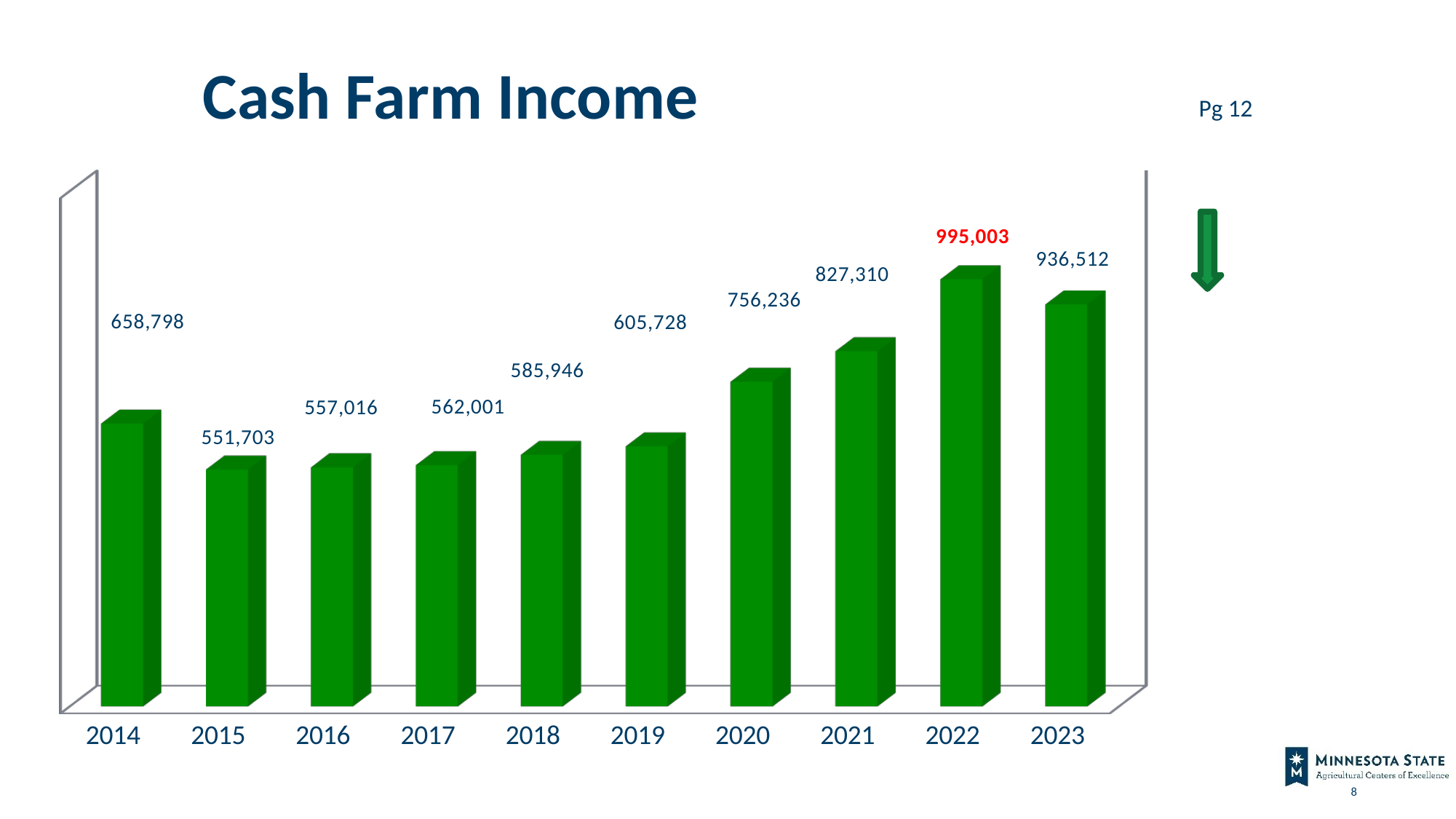

# Cash Farm Income
Pg 12

[unsupported chart]